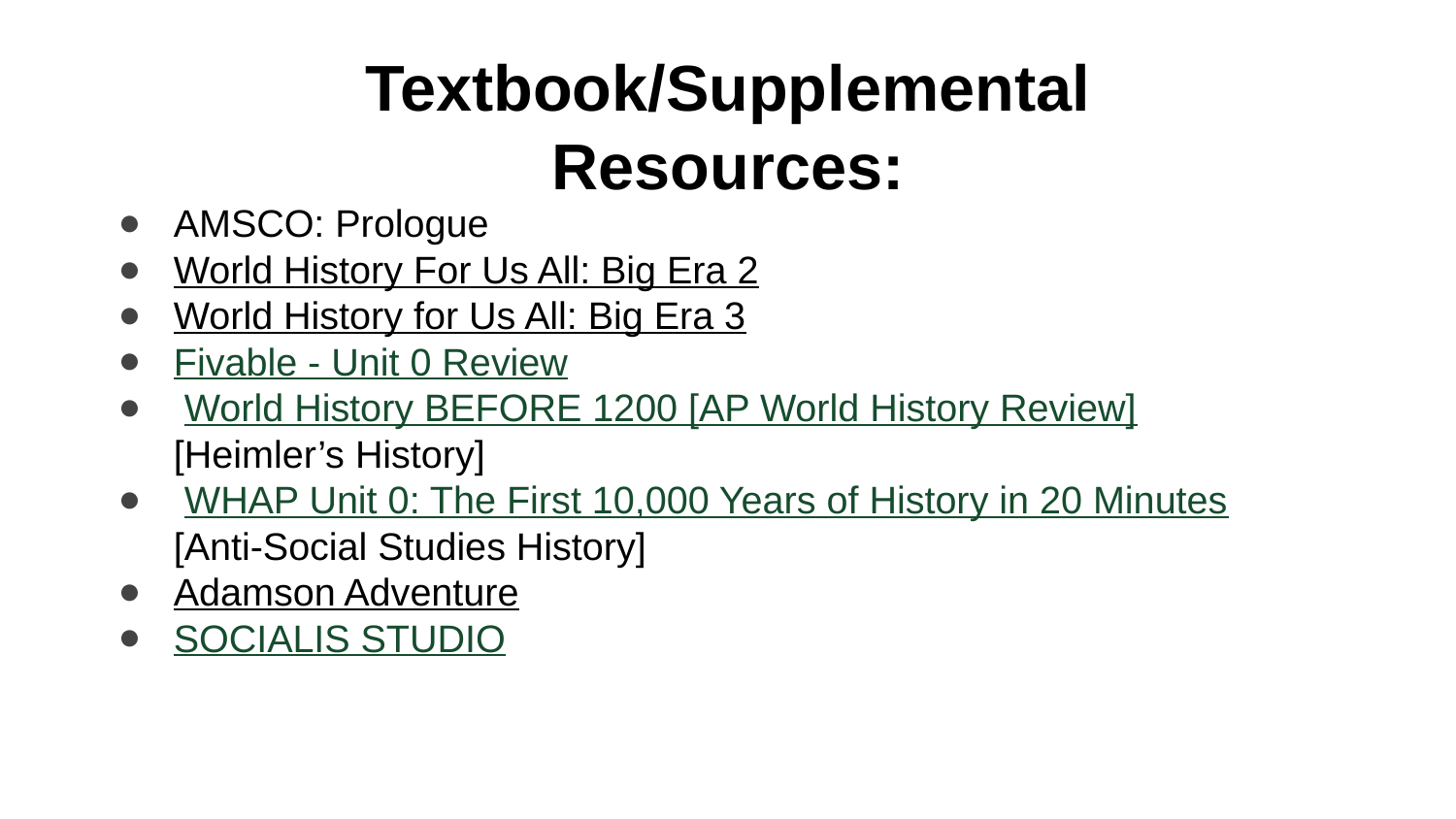

# Textbook/Supplemental Resources:
AMSCO: Prologue
World History For Us All: Big Era 2
World History for Us All: Big Era 3
Fivable - Unit 0 Review
 World History BEFORE 1200 [AP World History Review] [Heimler’s History]
 WHAP Unit 0: The First 10,000 Years of History in 20 Minutes [Anti-Social Studies History]
Adamson Adventure
SOCIALIS STUDIO